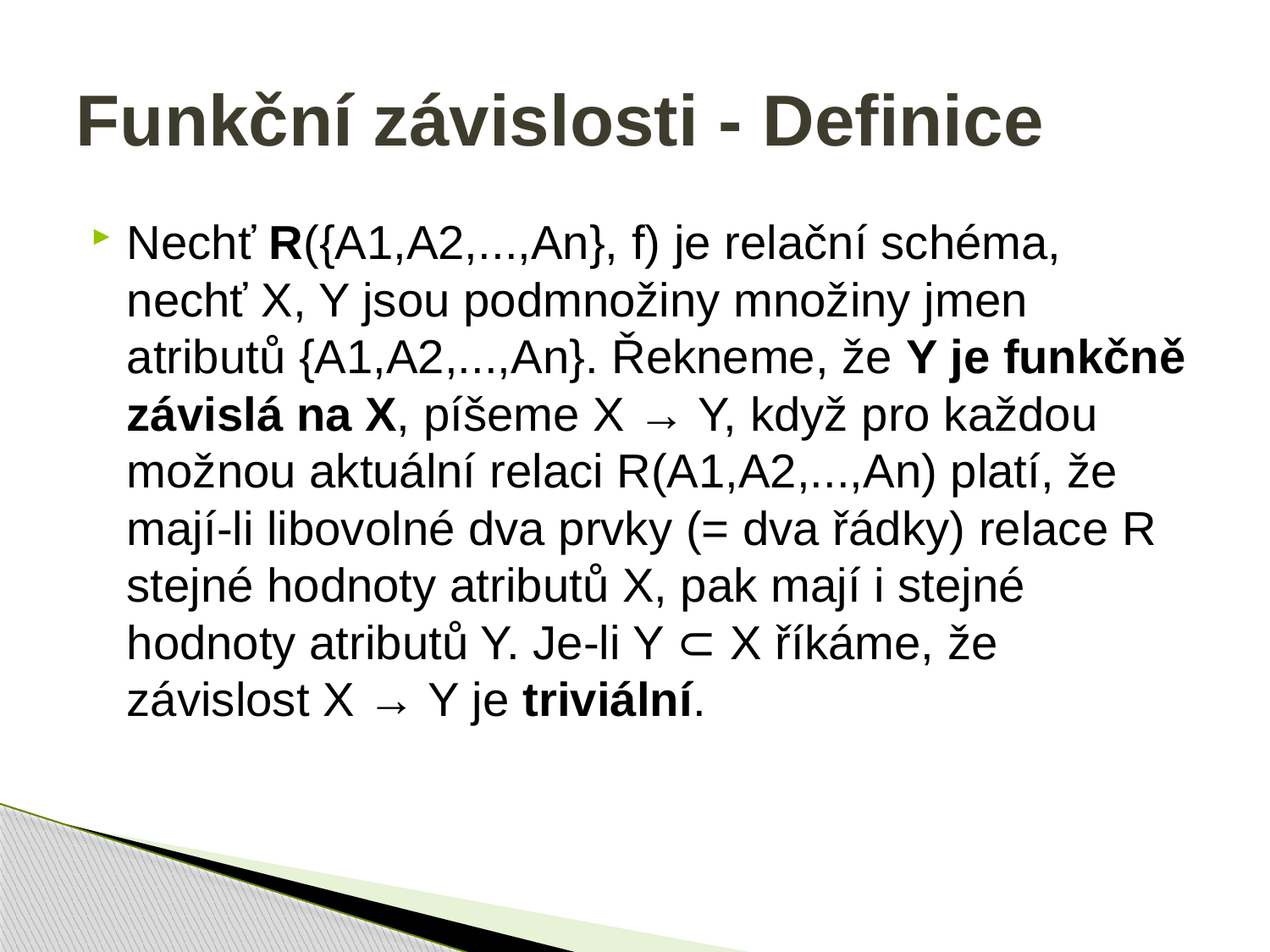

# Funkční závislosti - Definice
Nechť R({A1,A2,...,An}, f) je relační schéma, nechť X, Y jsou podmnožiny množiny jmen atributů {A1,A2,...,An}. Řekneme, že Y je funkčně závislá na X, píšeme X → Y, když pro každou možnou aktuální relaci R(A1,A2,...,An) platí, že mají-li libovolné dva prvky (= dva řádky) relace R stejné hodnoty atributů X, pak mají i stejné hodnoty atributů Y. Je-li Y ⊂ X říkáme, že závislost X → Y je triviální.